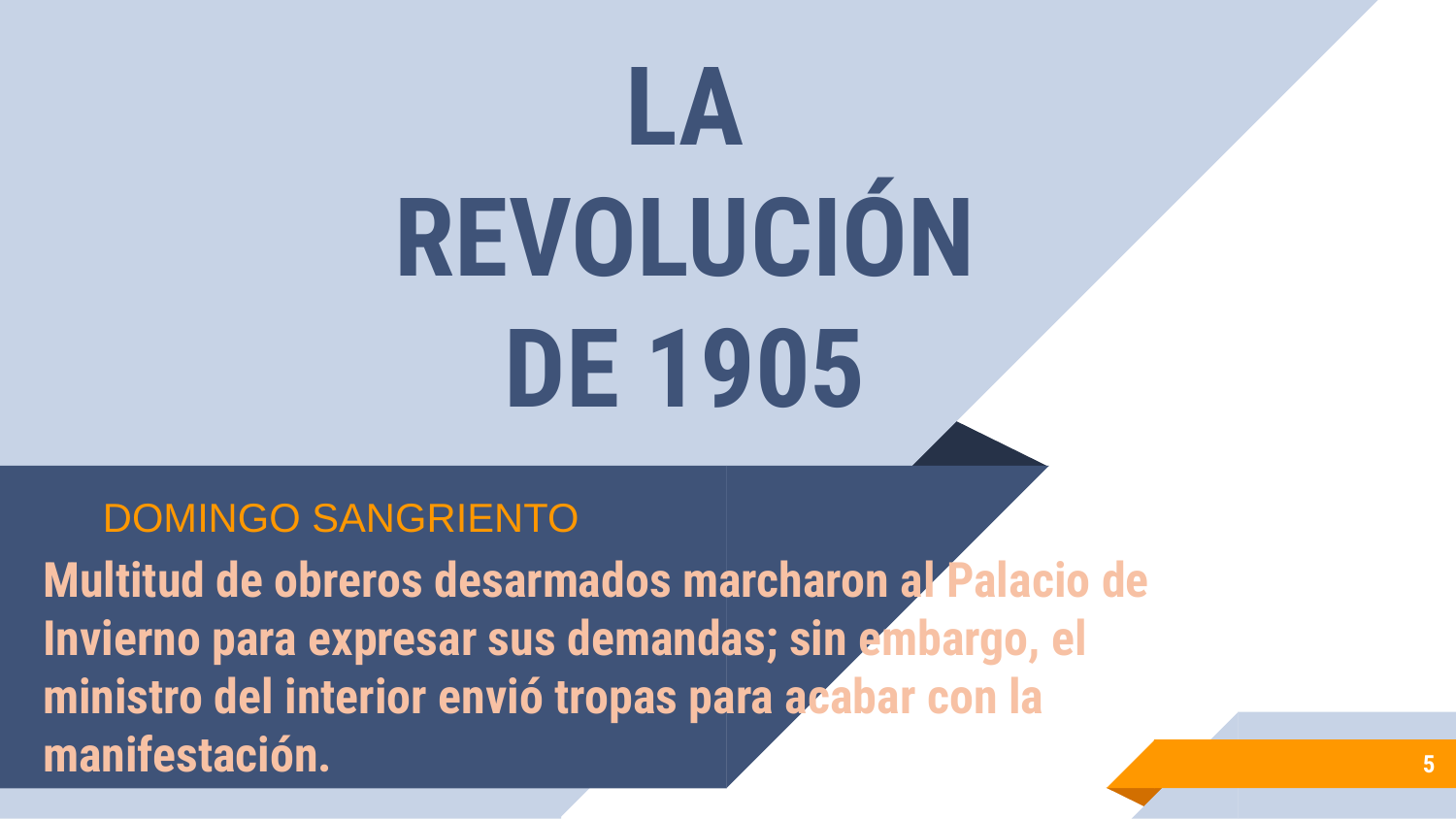

LA REVOLUCIÓN DE 1905
DOMINGO SANGRIENTO
# Multitud de obreros desarmados marcharon al Palacio de Invierno para expresar sus demandas; sin embargo, el ministro del interior envió tropas para acabar con la manifestación.
5